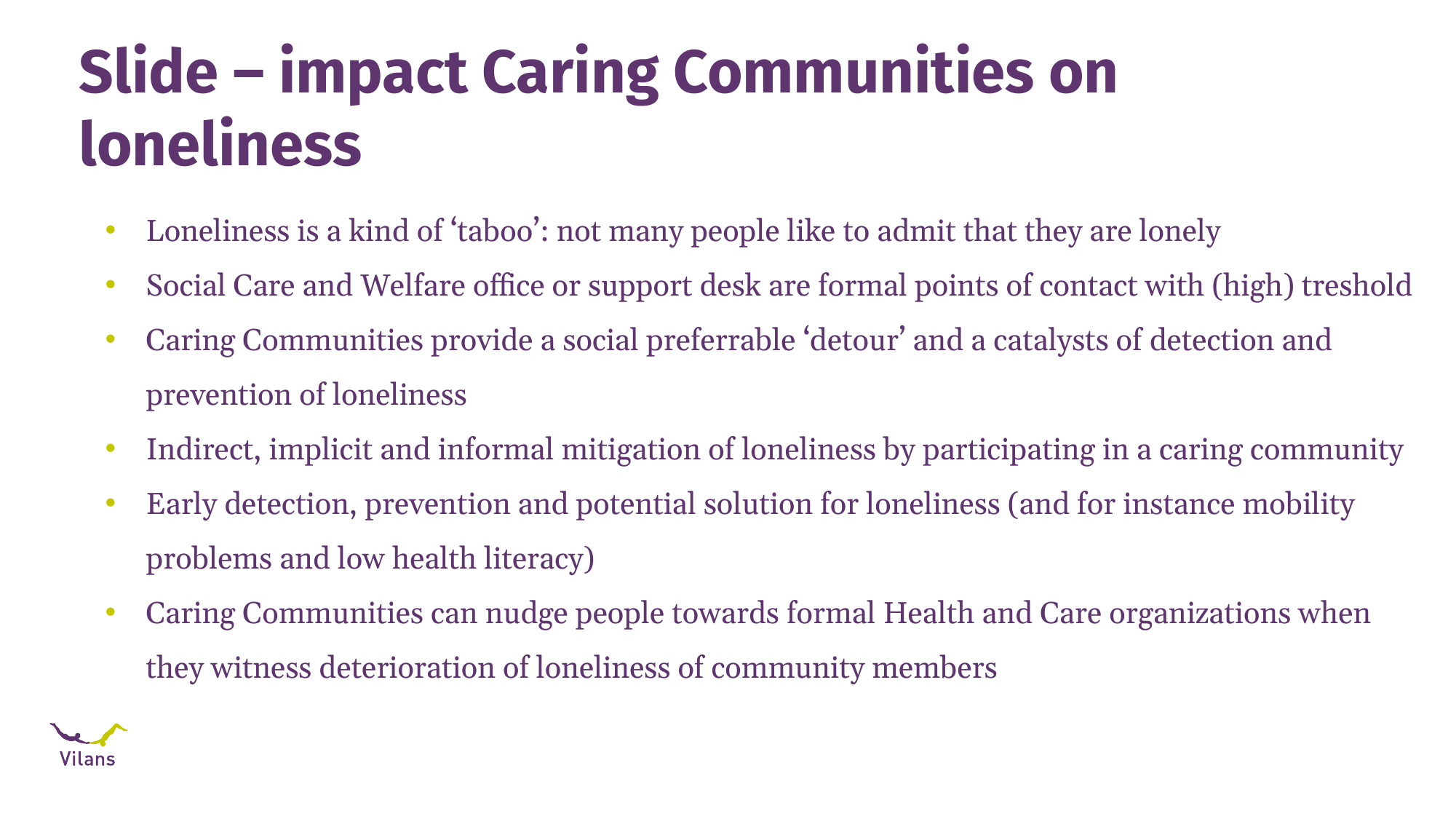

# Slide – impact Caring Communities on loneliness
Loneliness is a kind of ‘taboo’: not many people like to admit that they are lonely
Social Care and Welfare office or support desk are formal points of contact with (high) treshold
Caring Communities provide a social preferrable ‘detour’ and a catalysts of detection and prevention of loneliness
Indirect, implicit and informal mitigation of loneliness by participating in a caring community
Early detection, prevention and potential solution for loneliness (and for instance mobility problems and low health literacy)
Caring Communities can nudge people towards formal Health and Care organizations when they witness deterioration of loneliness of community members